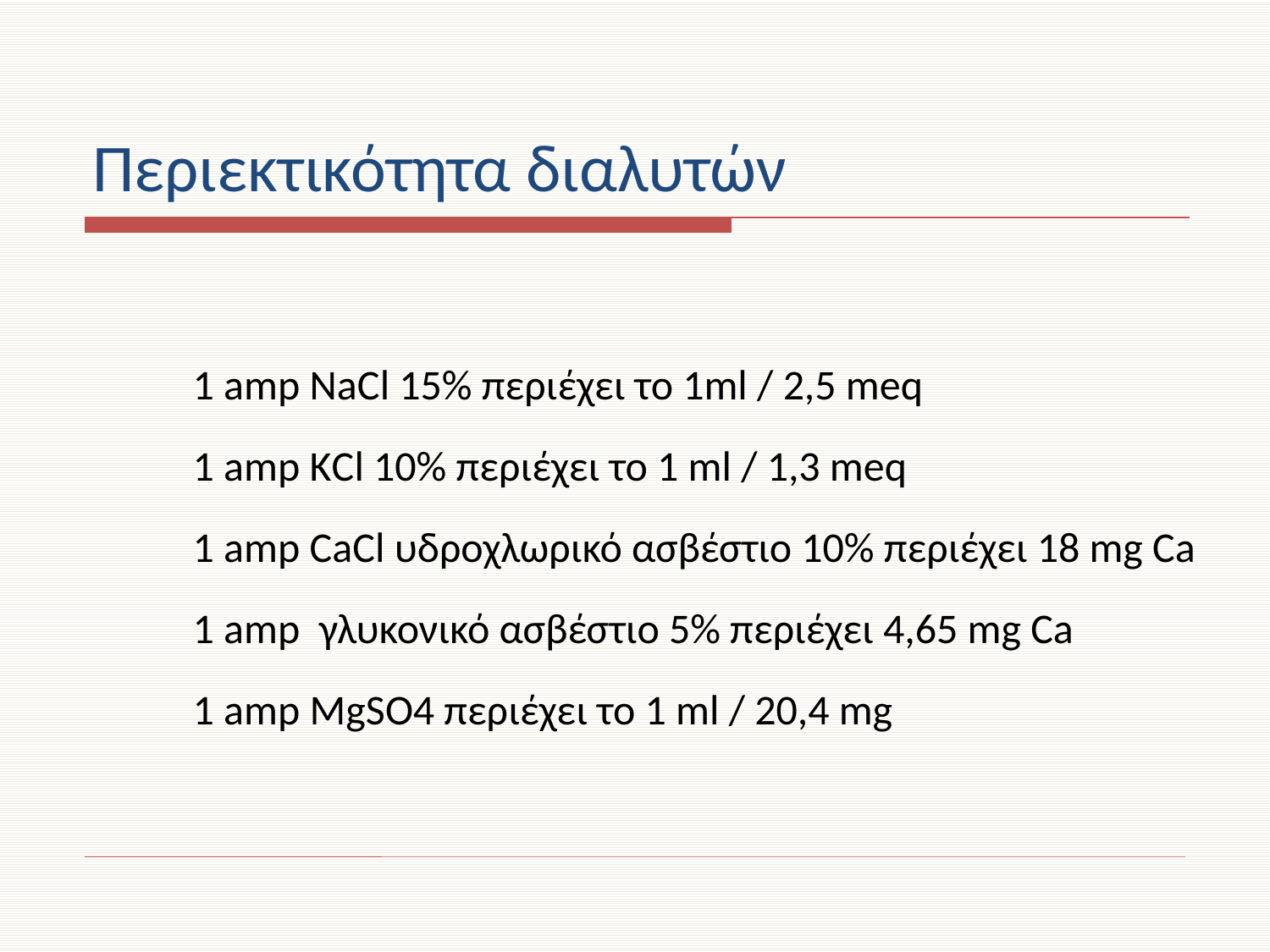

# Περιεκτικότητα διαλυτών
1 amp NaCl 15% περιέχει το 1ml / 2,5 meq
1 amp KCl 10% περιέχει το 1 ml / 1,3 meq
1 amp CaCl υδροχλωρικό ασβέστιο 10% περιέχει 18 mg Ca
1 amp  γλυκονικό ασβέστιο 5% περιέχει 4,65 mg Ca
1 amp MgSO4 περιέχει το 1 ml / 20,4 mg